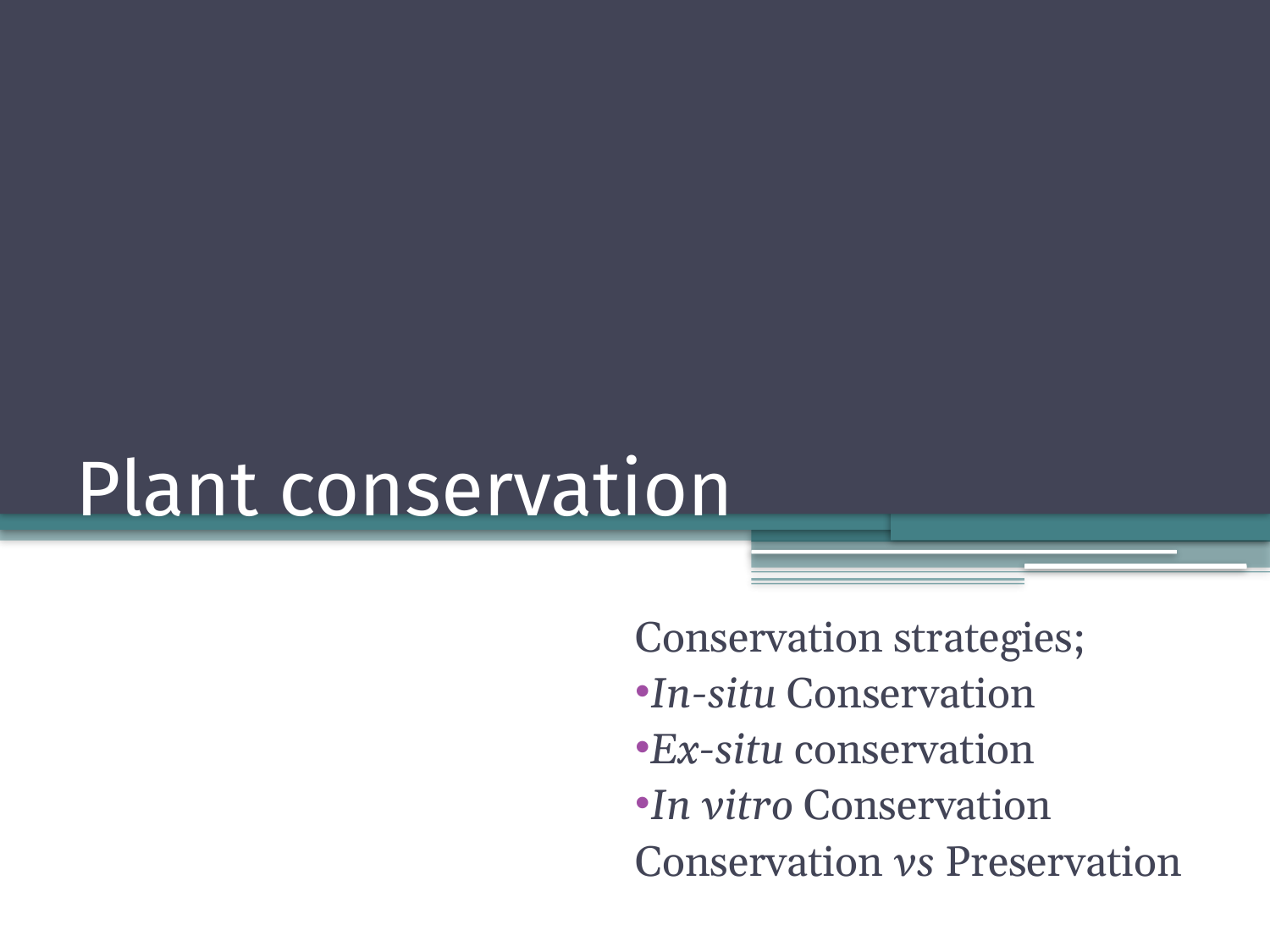

# Plant conservation
Conservation strategies;
In-situ Conservation
Ex-situ conservation
In vitro Conservation
Conservation vs Preservation